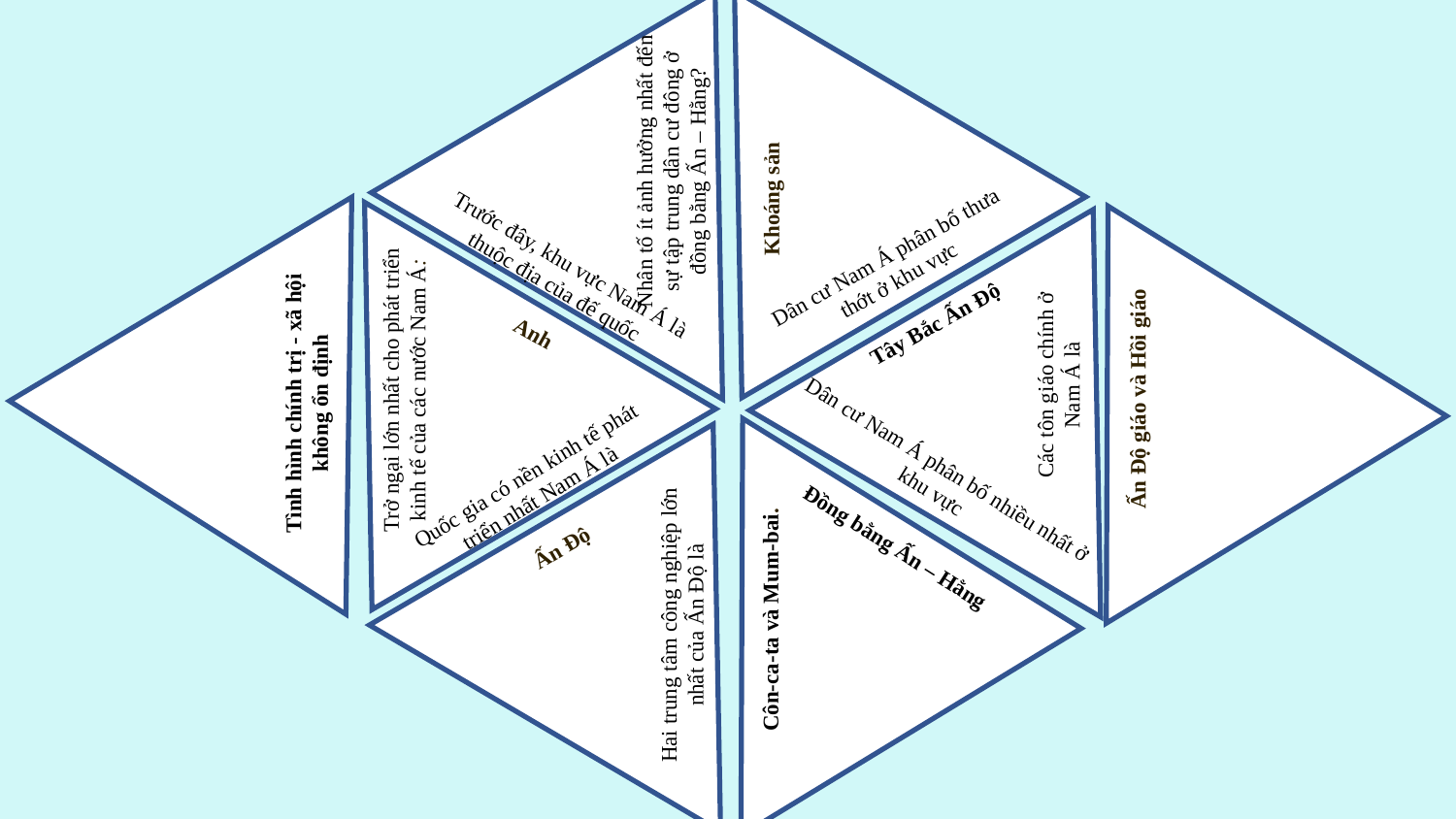

Nhân tố ít ảnh hưởng nhất đến sự tập trung dân cư đông ở đồng bằng Ấn – Hằng?
 Khoáng sản
Dân cư Nam Á phân bố thưa thớt ở khu vực
 Trước đây, khu vực Nam Á là thuộc địa của đế quốc
Tây Bắc Ấn Độ
Anh
Các tôn giáo chính ở Nam Á là
Trở ngại lớn nhất cho phát triển kinh tế của các nước Nam Á:
Tình hình chính trị - xã hội không ổn định
Ấn Độ giáo và Hồi giáo
 Dân cư Nam Á phân bố nhiều nhất ở khu vực
Quốc gia có nền kinh tế phát triển nhất Nam Á là
 Ấn Độ
Đồng bằng Ấn – Hằng
Hai trung tâm công nghiệp lớn nhất của Ấn Độ là
Côn-ca-ta và Mum-bai.